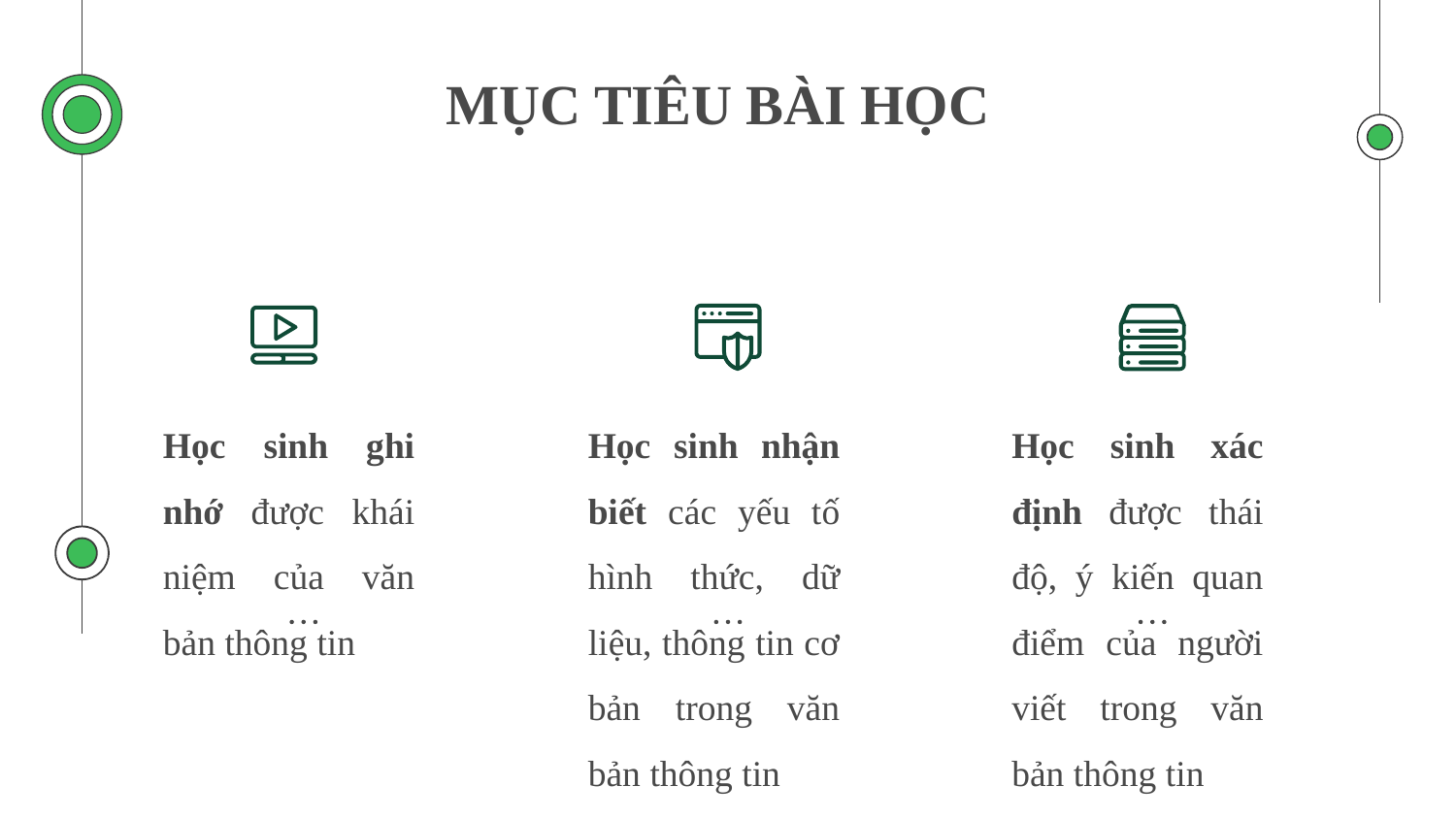

# MỤC TIÊU BÀI HỌC

Học sinh ghi nhớ được khái niệm của văn bản thông tin
Học sinh nhận biết các yếu tố hình thức, dữ liệu, thông tin cơ bản trong văn bản thông tin
Học sinh xác định được thái độ, ý kiến quan điểm của người viết trong văn bản thông tin